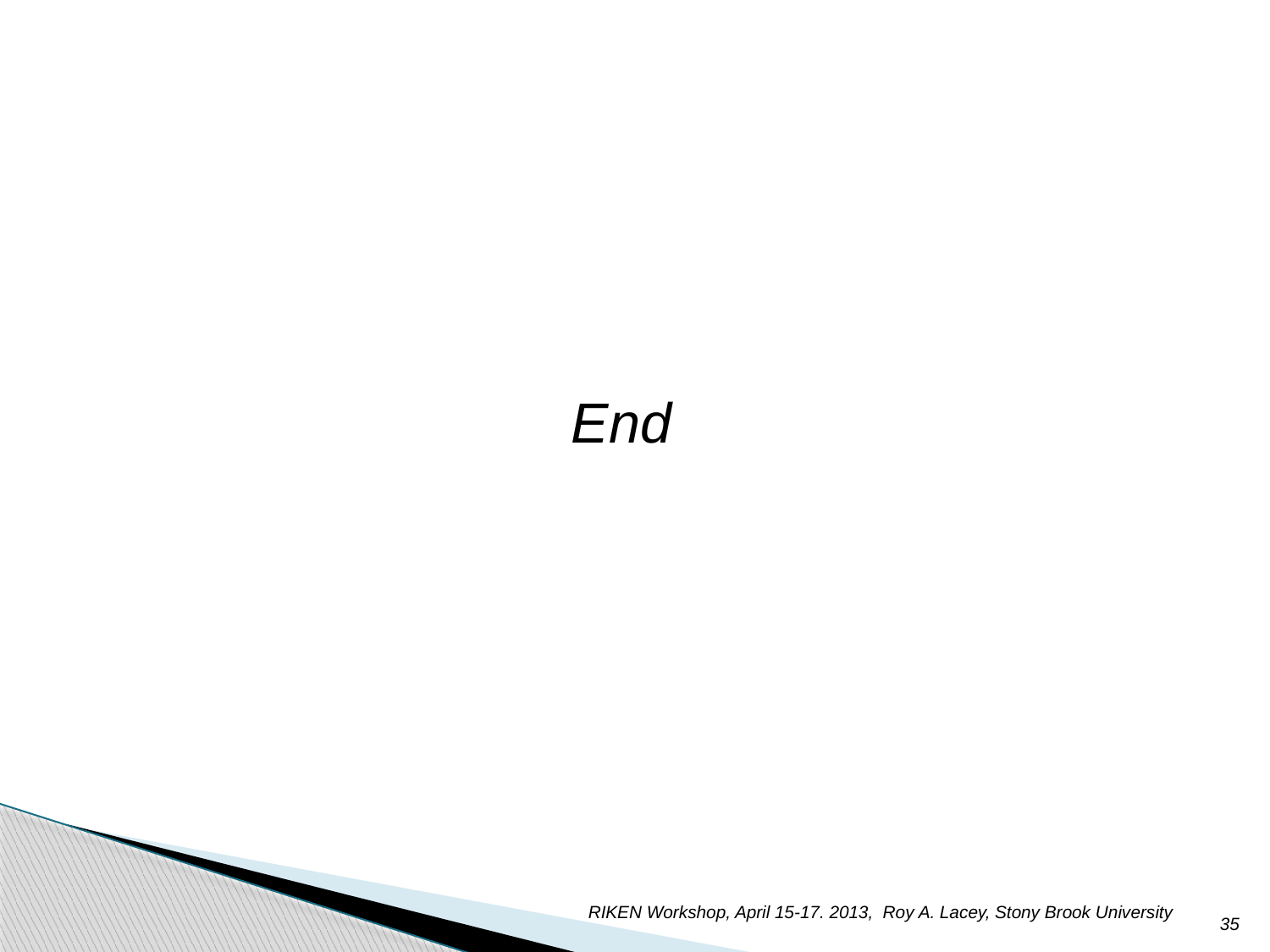

End
RIKEN Workshop, April 15-17. 2013,  Roy A. Lacey, Stony Brook University
35